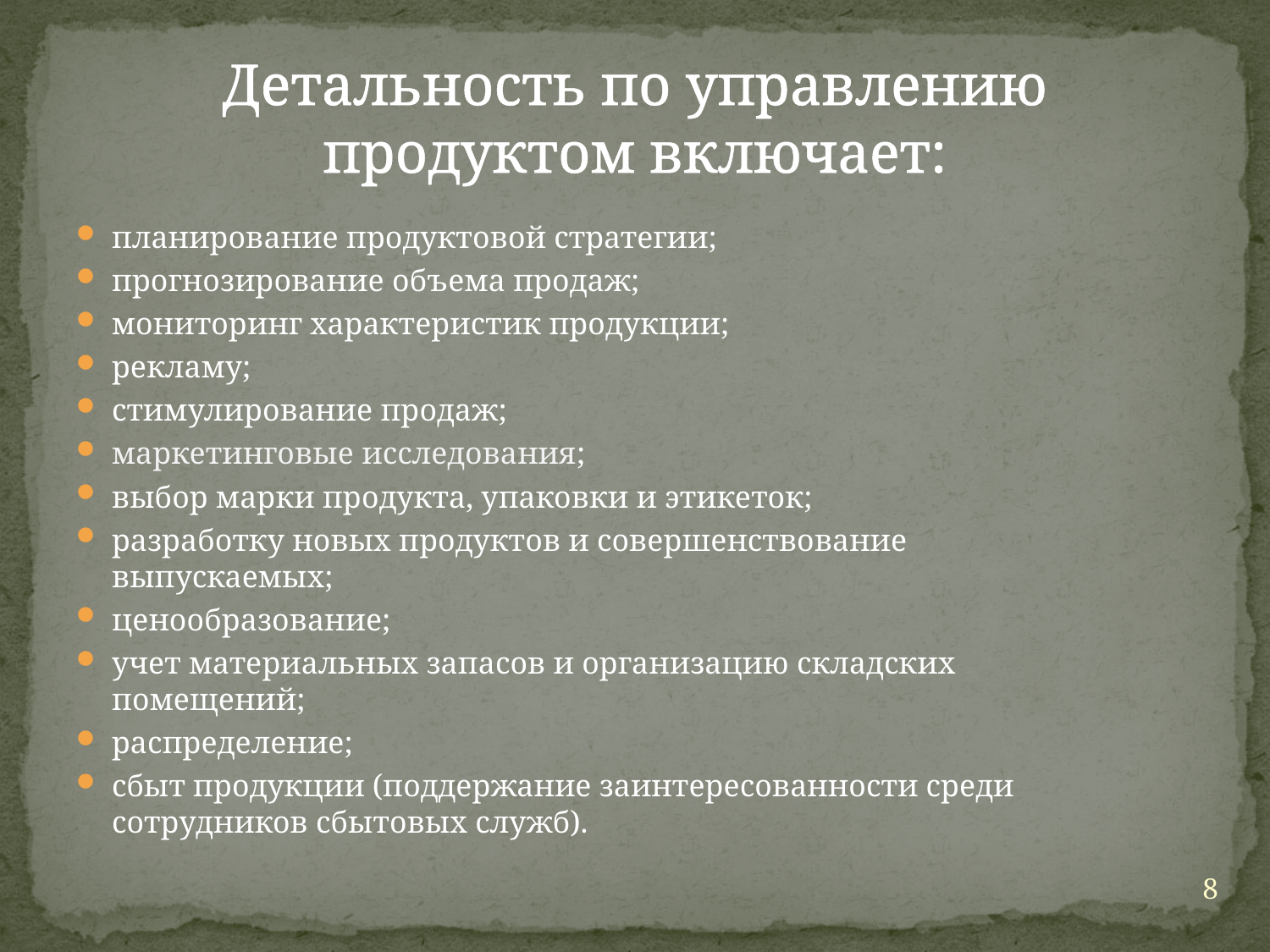

# Детальность по управлению продуктом включает:
планирование продуктовой стратегии;
прогнозирование объема продаж;
мониторинг характеристик продукции;
рекламу;
стимулирование продаж;
маркетинговые исследования;
выбор марки продукта, упаковки и этикеток;
разработку новых продуктов и совершенствование выпускаемых;
ценообразование;
учет материальных запасов и организацию складских помещений;
распределение;
сбыт продукции (поддержание заинтересованности среди сотрудников сбытовых служб).

8